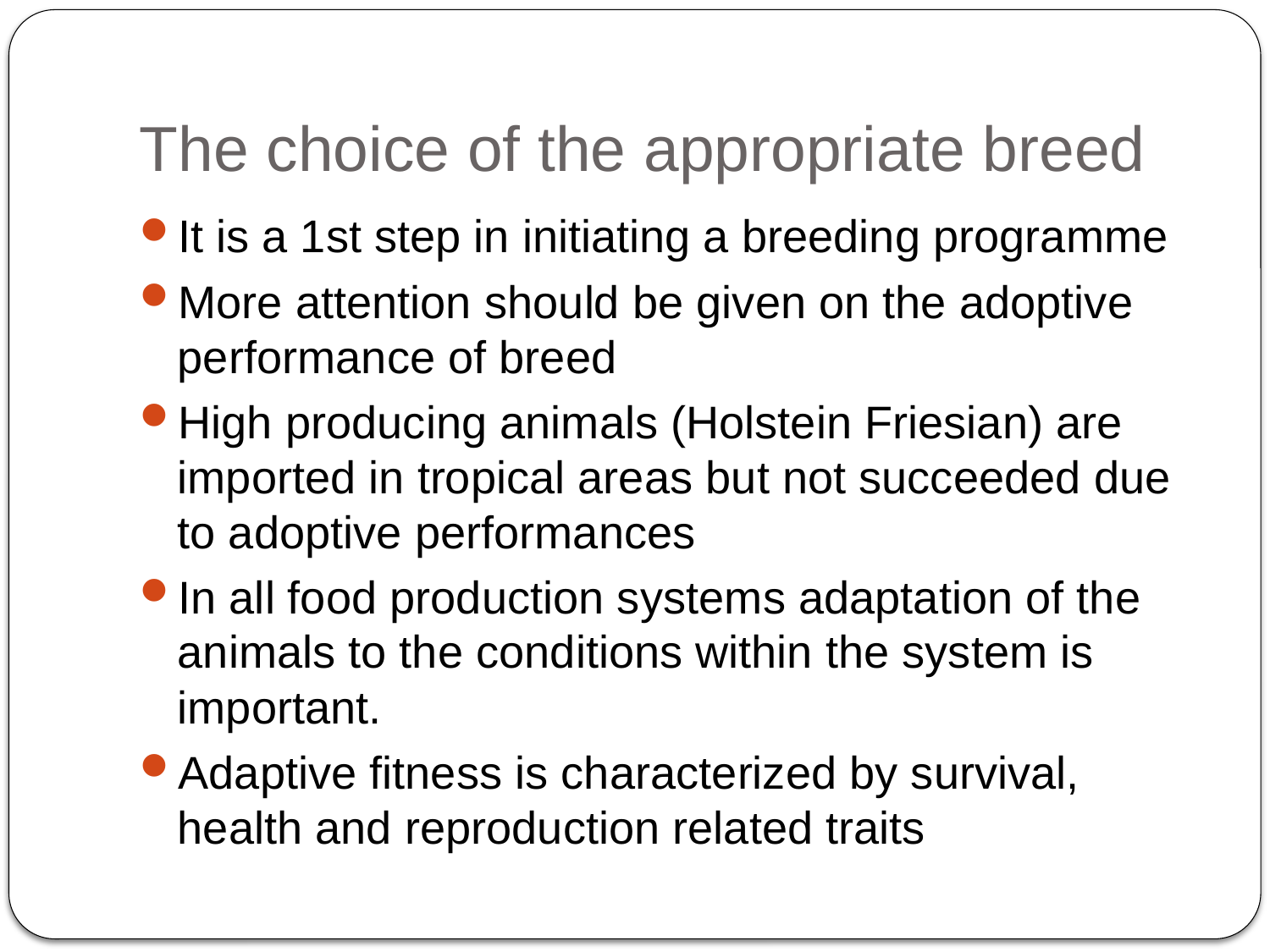

# The choice of the appropriate breed
It is a 1st step in initiating a breeding programme
More attention should be given on the adoptive performance of breed
High producing animals (Holstein Friesian) are imported in tropical areas but not succeeded due to adoptive performances
In all food production systems adaptation of the animals to the conditions within the system is important.
Adaptive fitness is characterized by survival, health and reproduction related traits